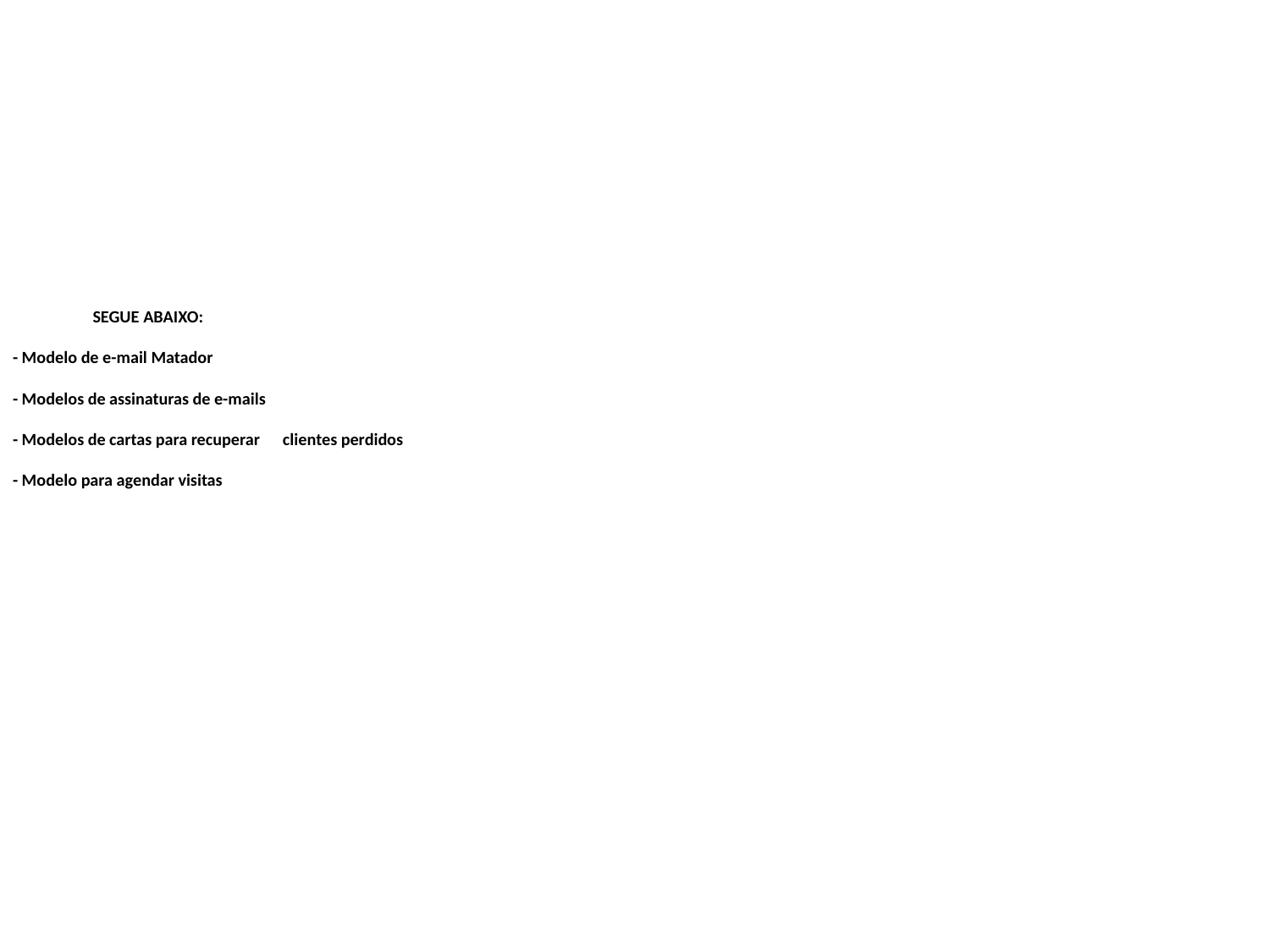

# SEGUE ABAIXO: - Modelo de e-mail Matador - Modelos de assinaturas de e-mails - Modelos de cartas para recuperar      clientes perdidos - Modelo para agendar visitas